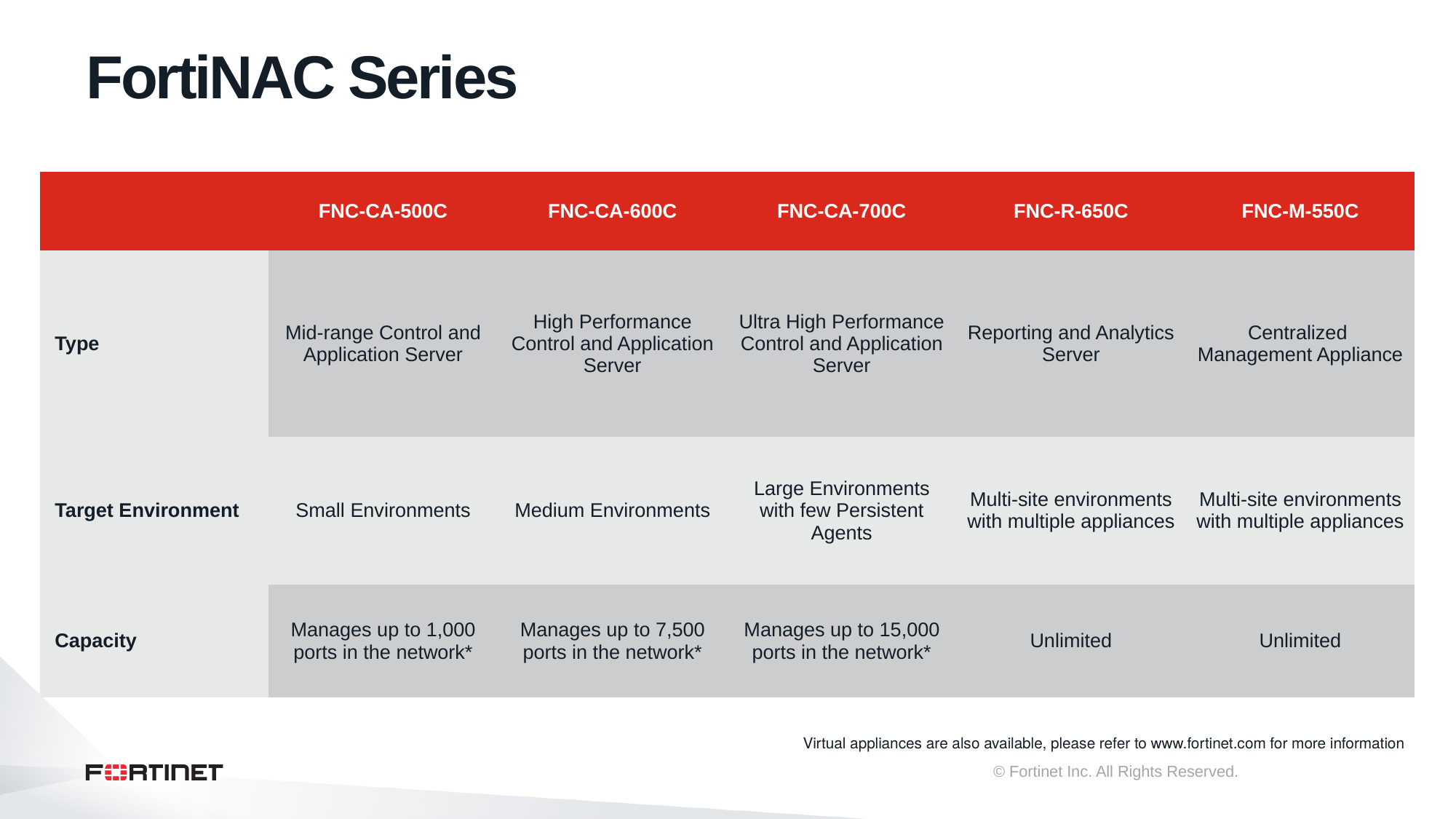

# FortiNAC Series
|  | FNC-CA-500C | FNC-CA-600C | FNC-CA-700C | FNC-R-650C | FNC-M-550C |
| --- | --- | --- | --- | --- | --- |
| Type | Mid-range Control and Application Server | High Performance Control and Application Server | Ultra High Performance Control and Application Server | Reporting and Analytics Server | Centralized Management Appliance |
| Target Environment | Small Environments | Medium Environments | Large Environments with few Persistent Agents | Multi-site environments with multiple appliances | Multi-site environments with multiple appliances |
| Capacity | Manages up to 1,000 ports in the network\* | Manages up to 7,500 ports in the network\* | Manages up to 15,000 ports in the network\* | Unlimited | Unlimited |
Virtual appliances are also available, please refer to www.fortinet.com for more information